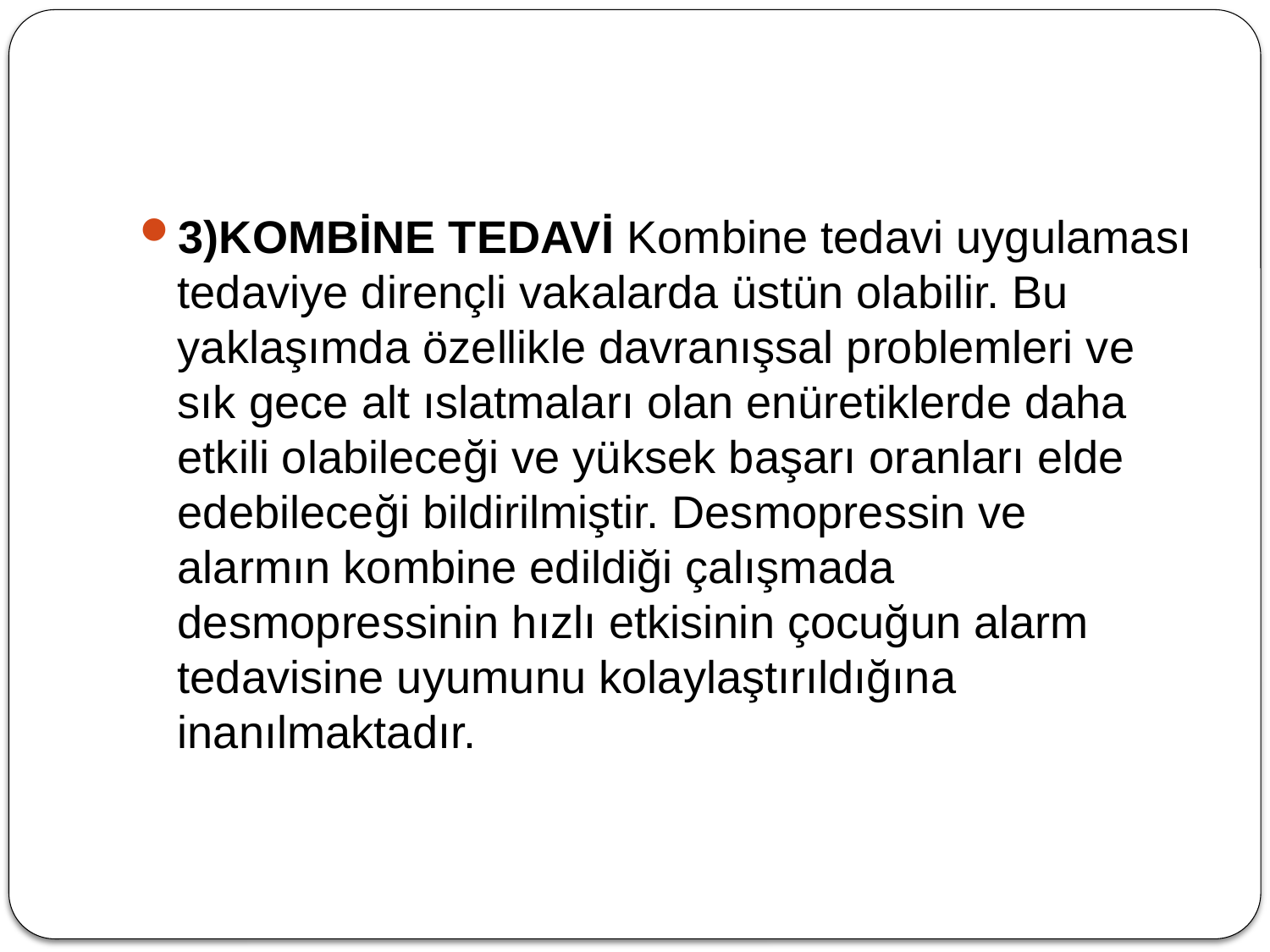

#
3)KOMBİNE TEDAVİ Kombine tedavi uygulaması tedaviye dirençli vakalarda üstün olabilir. Bu yaklaşımda özellikle davranışsal problemleri ve sık gece alt ıslatmaları olan enüretiklerde daha etkili olabileceği ve yüksek başarı oranları elde edebileceği bildirilmiştir. Desmopressin ve alarmın kombine edildiği çalışmada desmopressinin hızlı etkisinin çocuğun alarm tedavisine uyumunu kolaylaştırıldığına inanılmaktadır.